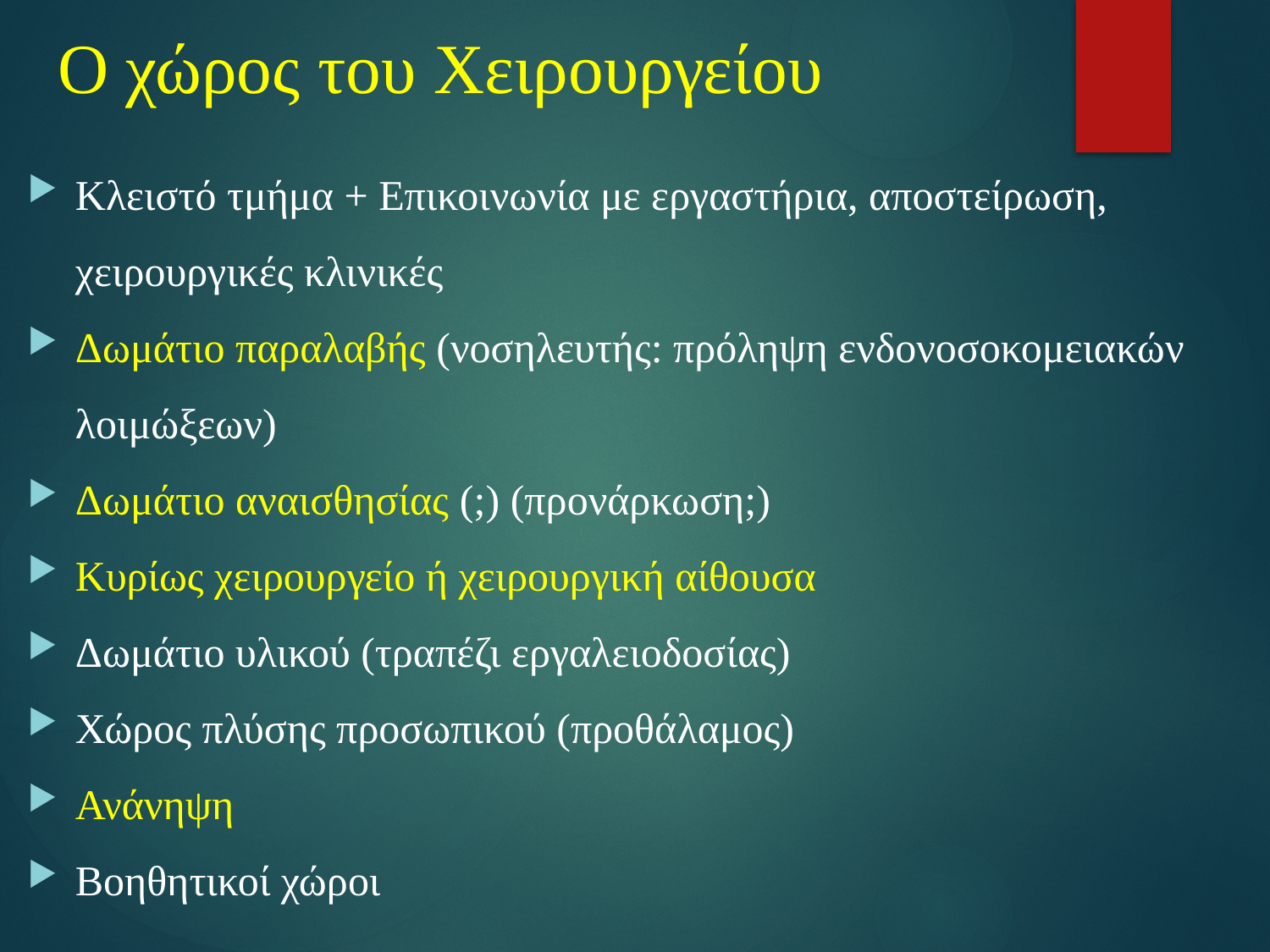

# Ο χώρος του Χειρουργείου
Κλειστό τμήμα + Επικοινωνία με εργαστήρια, αποστείρωση, χειρουργικές κλινικές
Δωμάτιο παραλαβής (νοσηλευτής: πρόληψη ενδονοσοκομειακών λοιμώξεων)
Δωμάτιο αναισθησίας (;) (προνάρκωση;)
Κυρίως χειρουργείο ή χειρουργική αίθουσα
Δωμάτιο υλικού (τραπέζι εργαλειοδοσίας)
Χώρος πλύσης προσωπικού (προθάλαμος)
Ανάνηψη
Βοηθητικοί χώροι